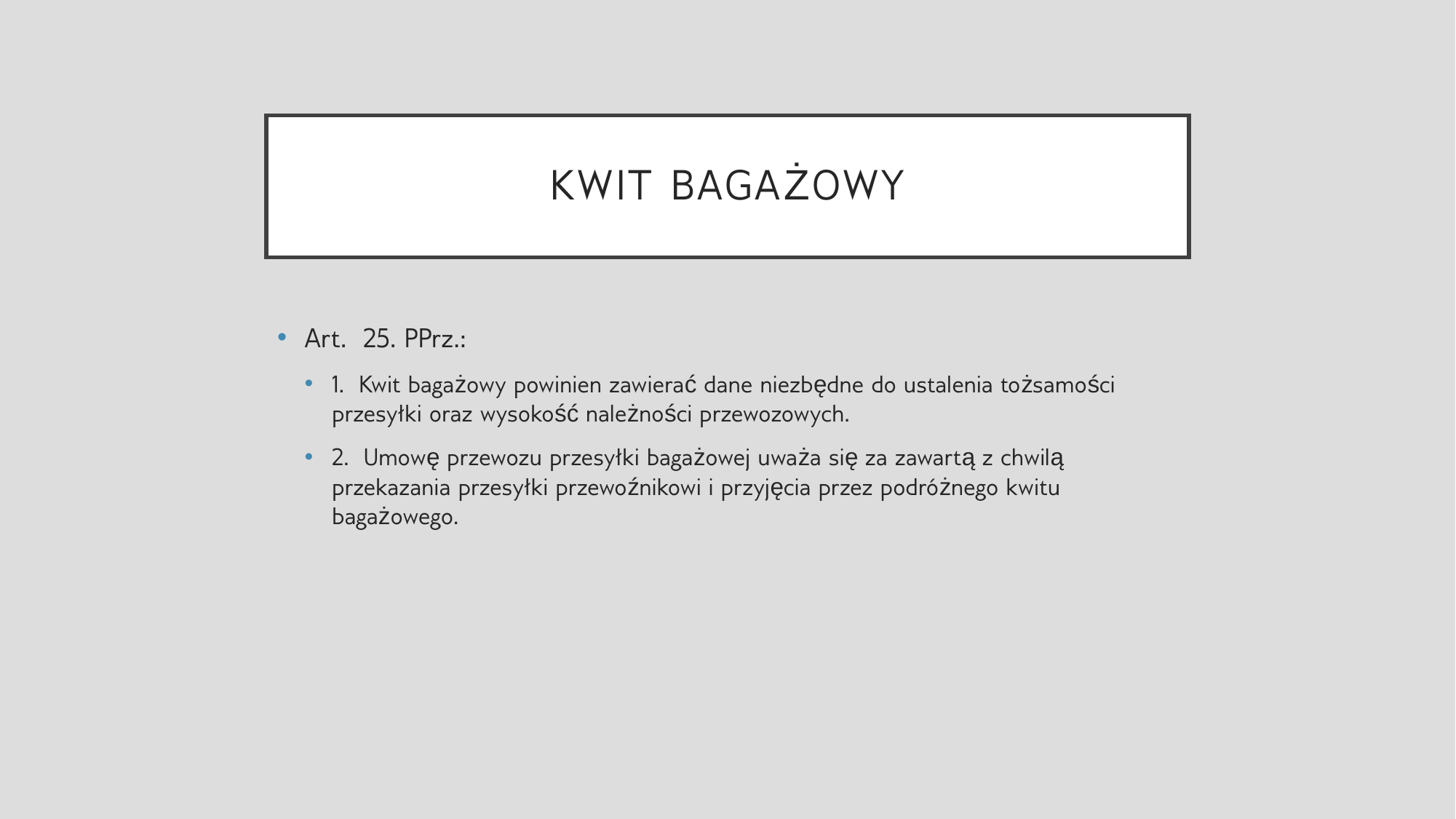

# Kwit bagażowy
Art.  25. PPrz.:
1.  Kwit bagażowy powinien zawierać dane niezbędne do ustalenia tożsamości przesyłki oraz wysokość należności przewozowych.
2.  Umowę przewozu przesyłki bagażowej uważa się za zawartą z chwilą przekazania przesyłki przewoźnikowi i przyjęcia przez podróżnego kwitu bagażowego.